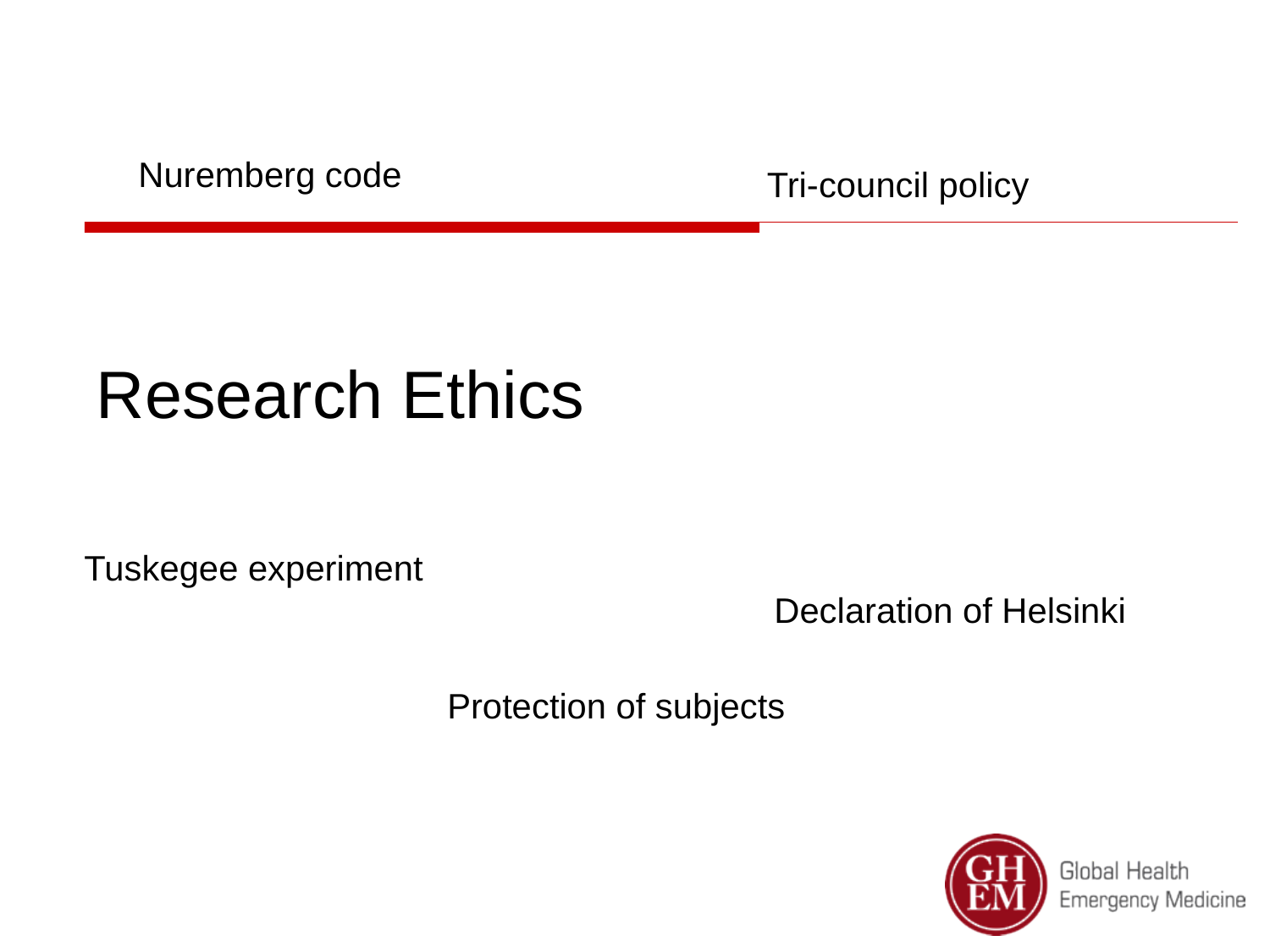

Nuremberg code
Tri-council policy
# Research Ethics
Tuskegee experiment
Declaration of Helsinki
Protection of subjects